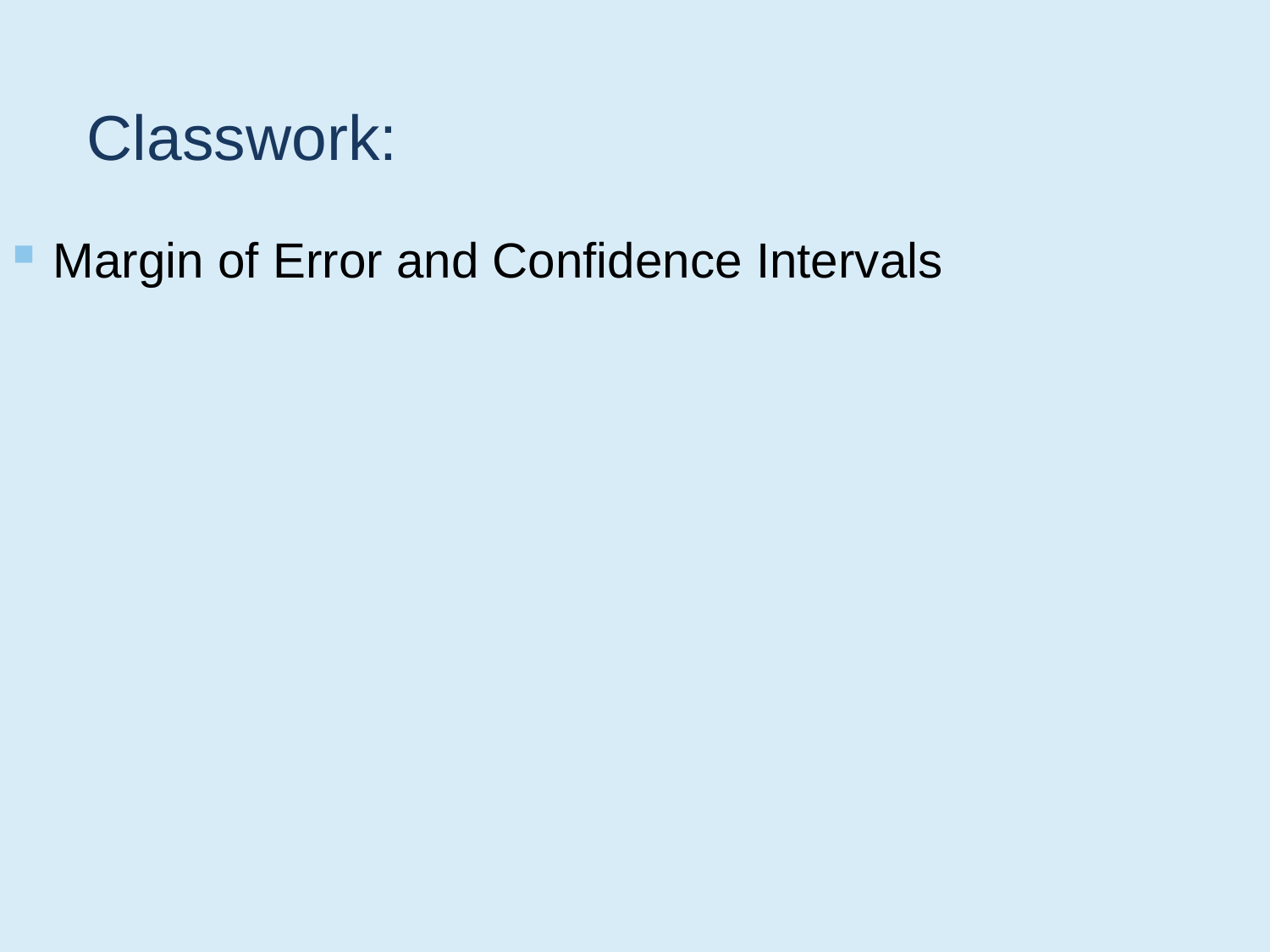

# Classwork:
Margin of Error and Confidence Intervals